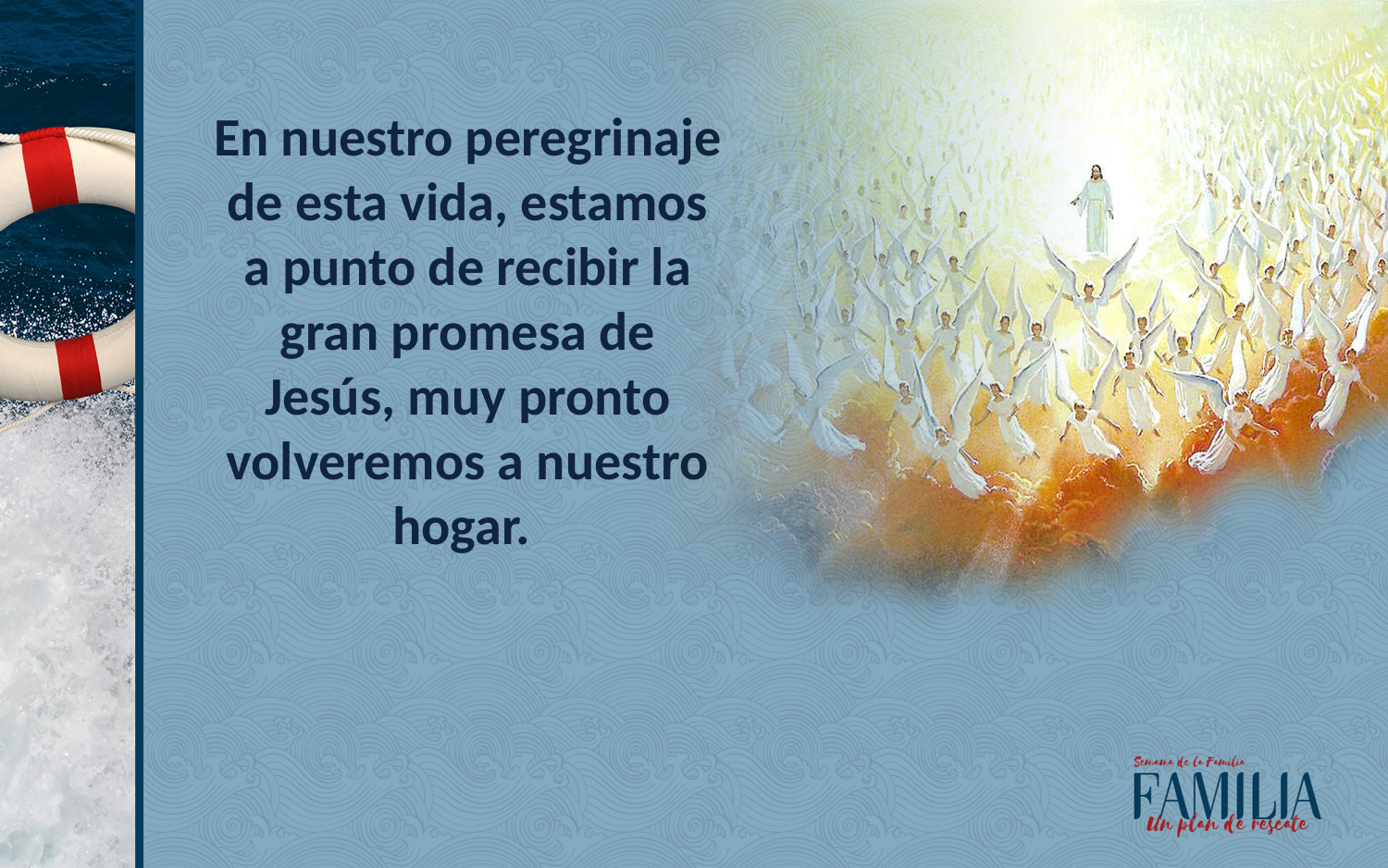

En nuestro peregrinaje de esta vida, estamos a punto de recibir la gran promesa de Jesús, muy pronto volveremos a nuestro hogar.